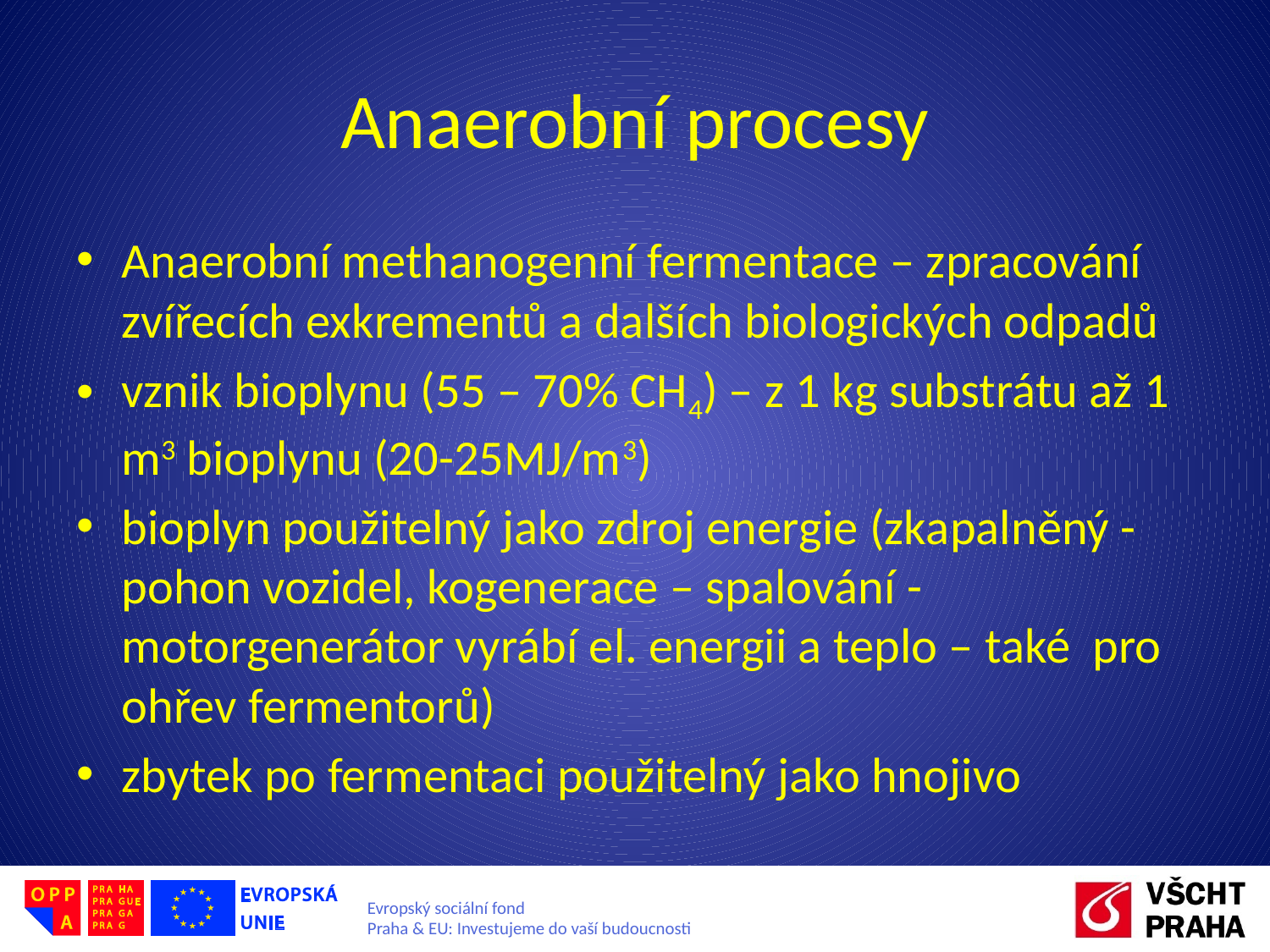

# Anaerobní procesy
Anaerobní methanogenní fermentace – zpracování zvířecích exkrementů a dalších biologických odpadů
vznik bioplynu (55 – 70% CH4) – z 1 kg substrátu až 1 m3 bioplynu (20-25MJ/m3)
bioplyn použitelný jako zdroj energie (zkapalněný - pohon vozidel, kogenerace – spalování - motorgenerátor vyrábí el. energii a teplo – také  pro ohřev fermentorů)
zbytek po fermentaci použitelný jako hnojivo